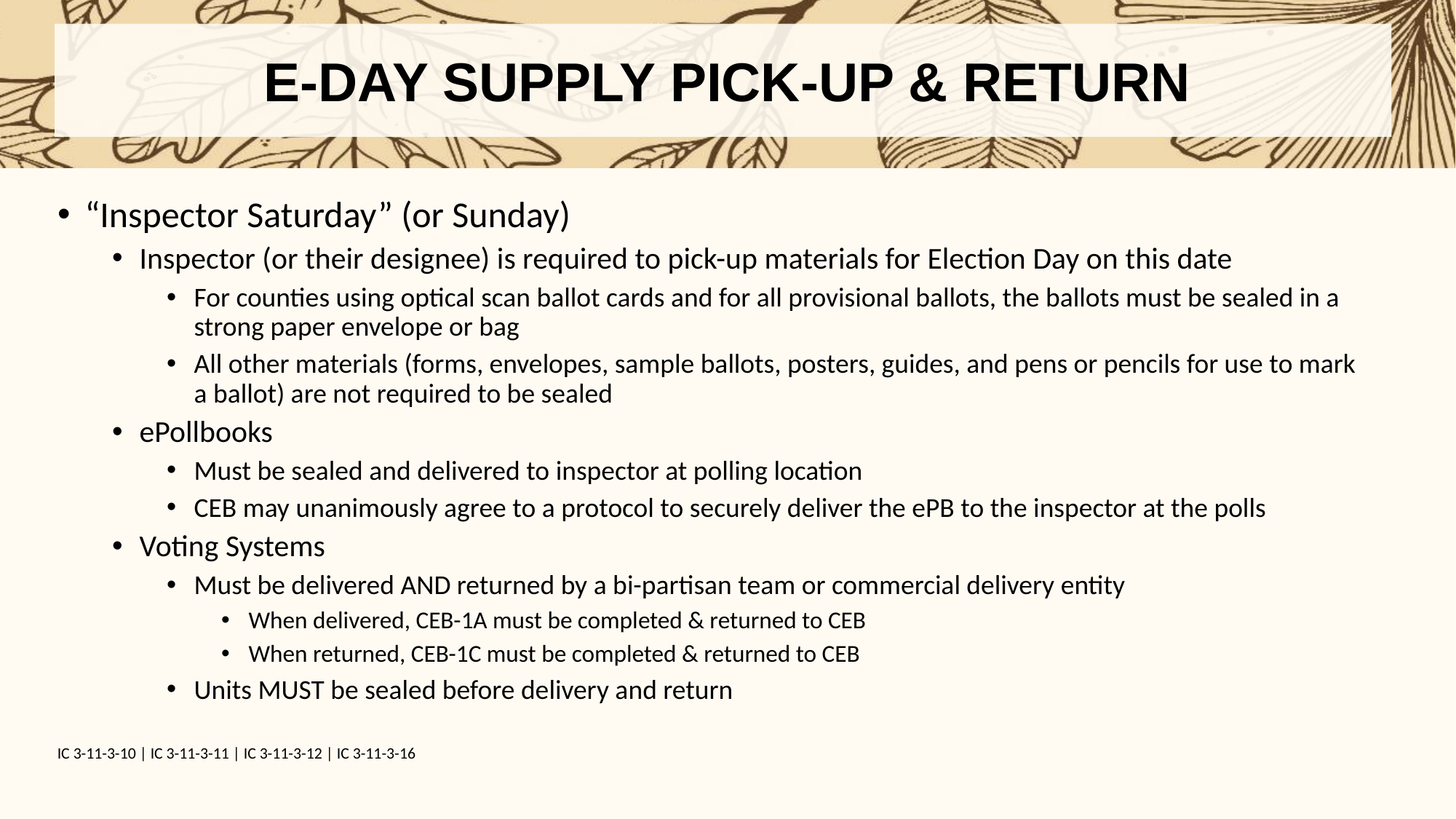

# E-DAY SUPPLY PICK-UP & RETURN
“Inspector Saturday” (or Sunday)
Inspector (or their designee) is required to pick-up materials for Election Day on this date
For counties using optical scan ballot cards and for all provisional ballots, the ballots must be sealed in a strong paper envelope or bag
All other materials (forms, envelopes, sample ballots, posters, guides, and pens or pencils for use to mark a ballot) are not required to be sealed
ePollbooks
Must be sealed and delivered to inspector at polling location
CEB may unanimously agree to a protocol to securely deliver the ePB to the inspector at the polls
Voting Systems
Must be delivered AND returned by a bi-partisan team or commercial delivery entity
When delivered, CEB-1A must be completed & returned to CEB
When returned, CEB-1C must be completed & returned to CEB
Units MUST be sealed before delivery and return
IC 3-11-3-10 | IC 3-11-3-11 | IC 3-11-3-12 | IC 3-11-3-16